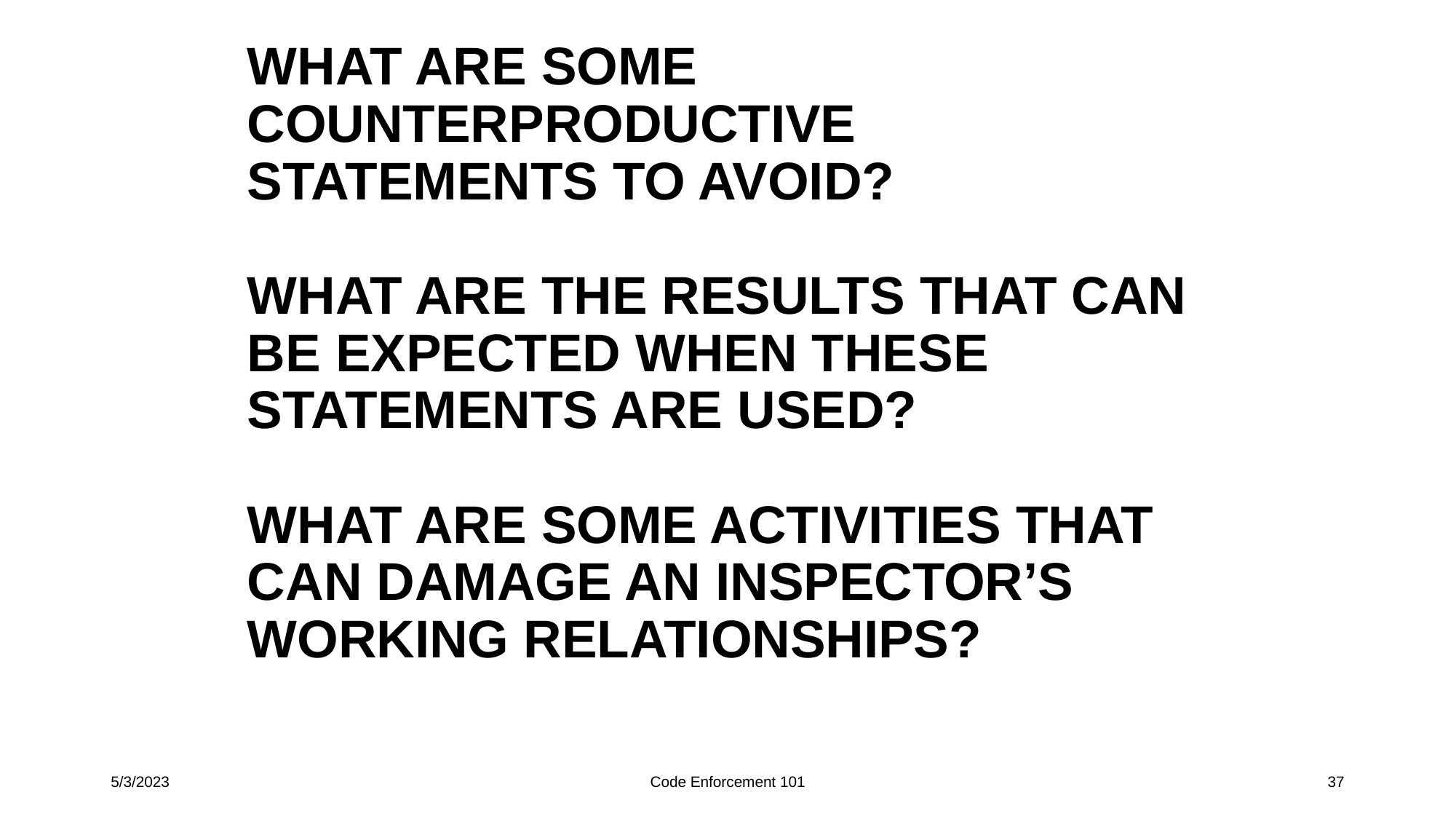

# What are some counterproductive statements to avoid? What are the results that can be expected when these statements are used? What are some activities that can damage an inspector’s working relationships?
5/3/2023
Code Enforcement 101
37